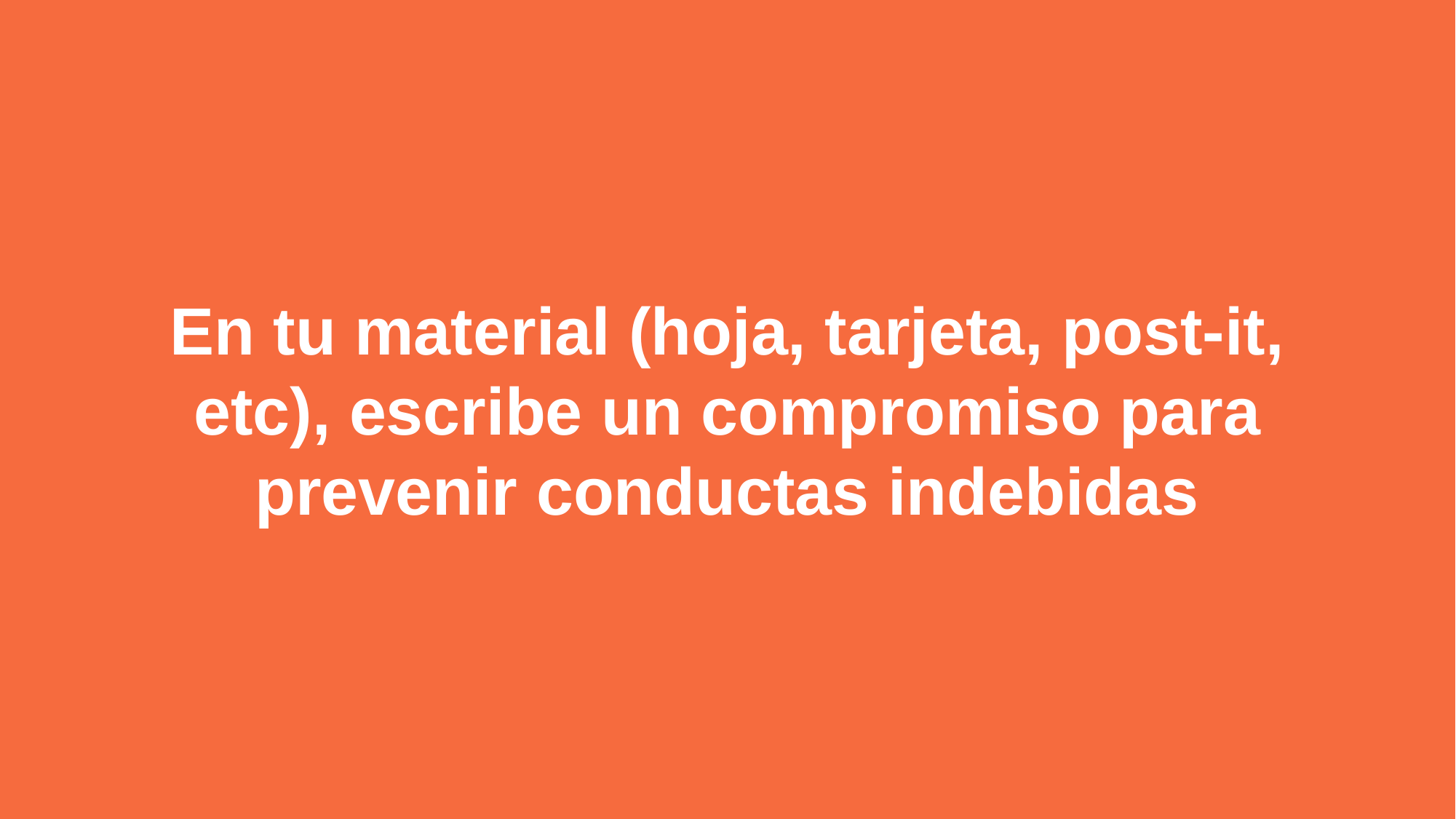

En tu material (hoja, tarjeta, post-it, etc), escribe un compromiso para prevenir conductas indebidas